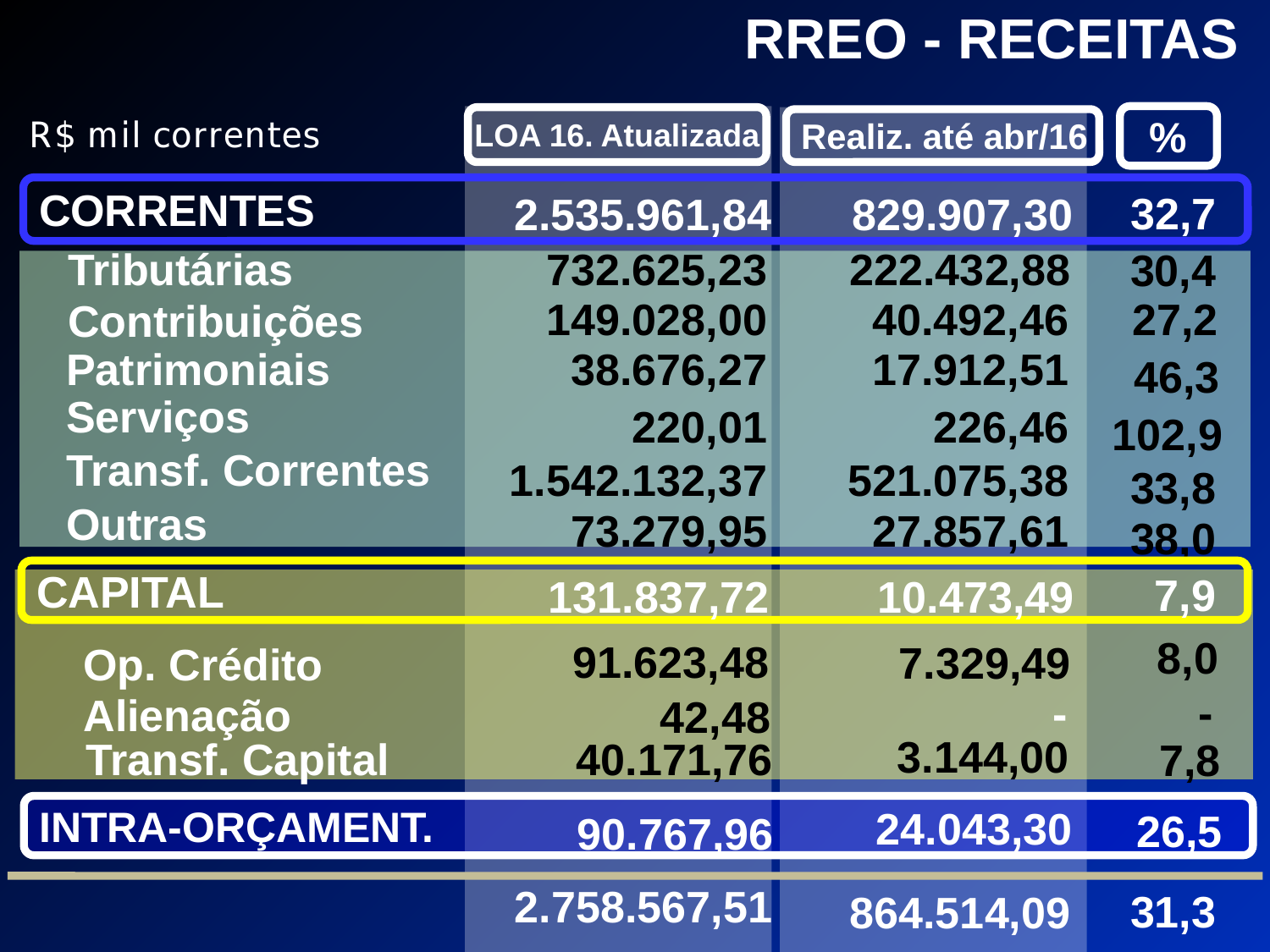

RREO - RECEITAS
%
R$ mil correntes
CORRENTES
32,7
2.535.961,84
829.907,30
732.625,23
222.432,88
Tributárias
30,4
27,2
46,3
102,9
33,8
38,0
149.028,00
40.492,46
Contribuições
Patrimoniais
38.676,27
17.912,51
Serviços
220,01
226,46
Transf. Correntes
1.542.132,37
521.075,38
Outras
73.279,95
27.857,61
CAPITAL
131.837,72
10.473,49
7,9

8,0
91.623,48
7.329,49
Op. Crédito
-
Alienação
42,48

3.144,00
40.171,76
Transf. Capital
7,8
-
24.043,30
INTRA-ORÇAMENT.
90.767,96
26,5
2.758.567,51
31,3
864.514,09

LOA 16. Atualizada

Realiz. até abr/16